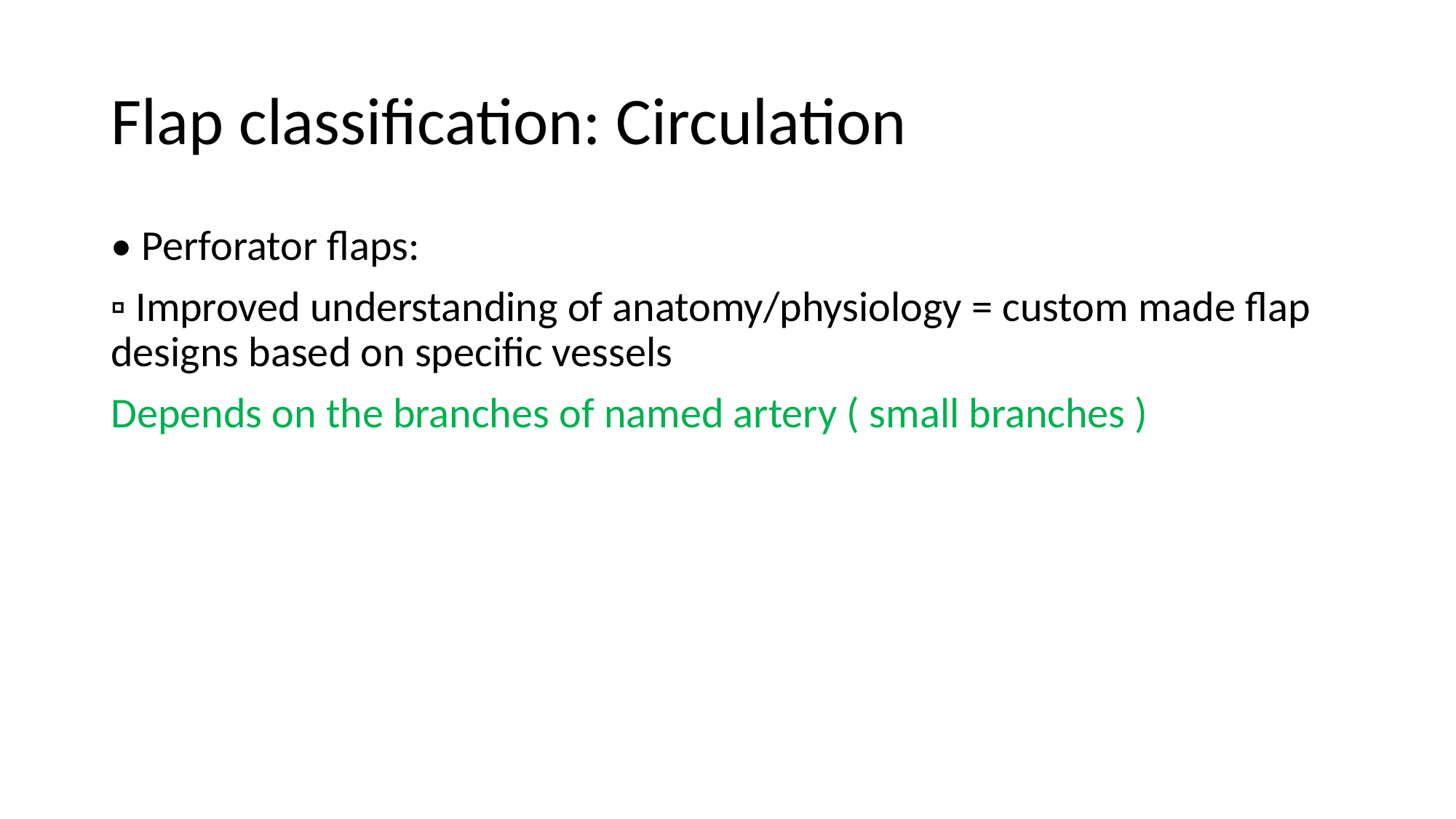

# Flap classification: Circulation
• Perforator flaps:
▫ Improved understanding of anatomy/physiology = custom made flap designs based on specific vessels
Depends on the branches of named artery ( small branches )